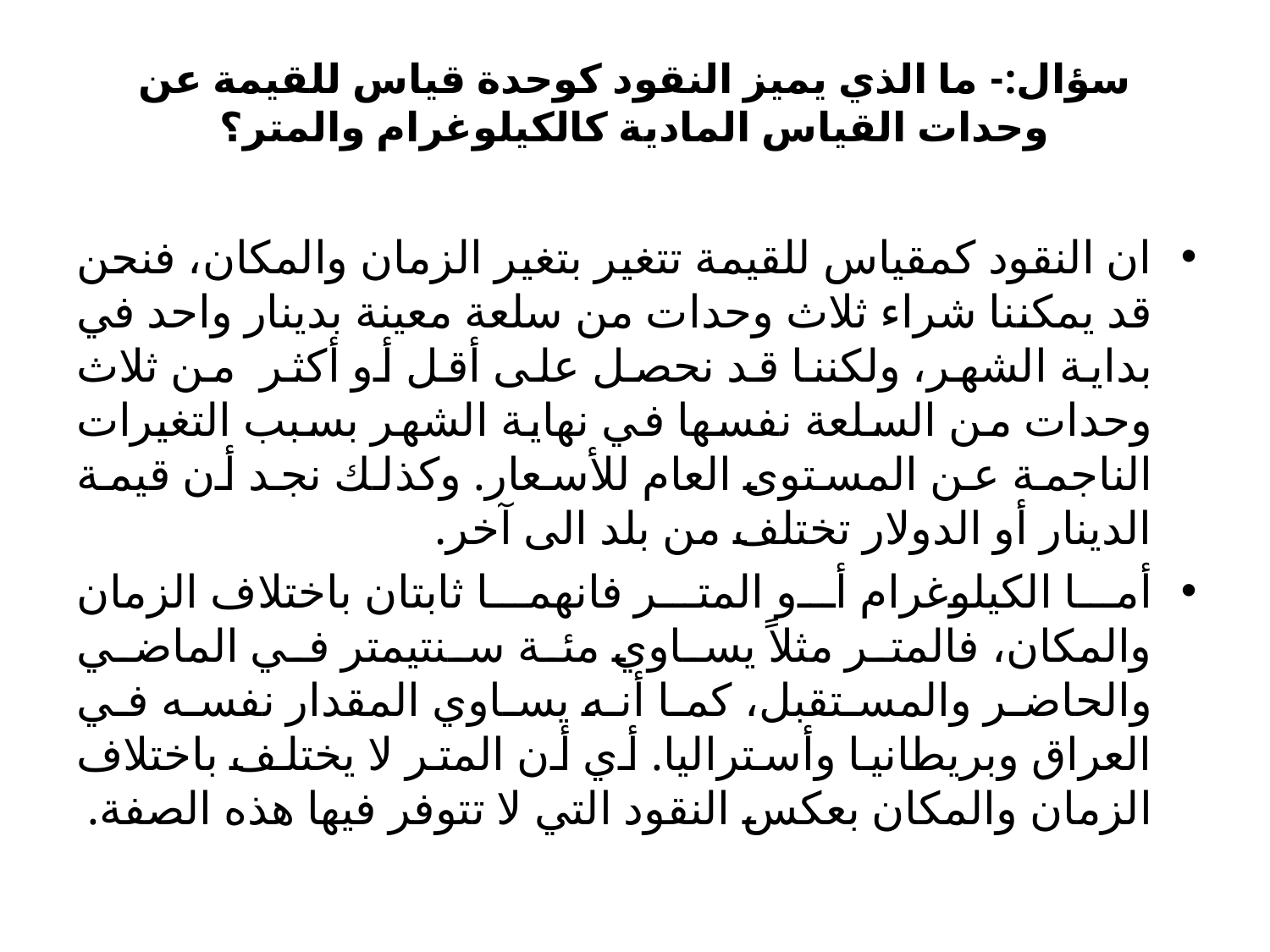

# سؤال:- ما الذي يميز النقود كوحدة قياس للقيمة عن وحدات القياس المادية كالكيلوغرام والمتر؟
ان النقود كمقياس للقيمة تتغير بتغير الزمان والمكان، فنحن قد يمكننا شراء ثلاث وحدات من سلعة معينة بدينار واحد في بداية الشهر، ولكننا قد نحصل على أقل أو أكثر  من ثلاث وحدات من السلعة نفسها في نهاية الشهر بسبب التغيرات الناجمة عن المستوى العام للأسعار. وكذلك نجد أن قيمة الدينار أو الدولار تختلف من بلد الى آخر.
أما الكيلوغرام أو المتر فانهما ثابتان باختلاف الزمان والمكان، فالمتر مثلاً يساوي مئة سنتيمتر في الماضي والحاضر والمستقبل، كما أنه يساوي المقدار نفسه في العراق وبريطانيا وأستراليا. أي أن المتر لا يختلف باختلاف الزمان والمكان بعكس النقود التي لا تتوفر فيها هذه الصفة.